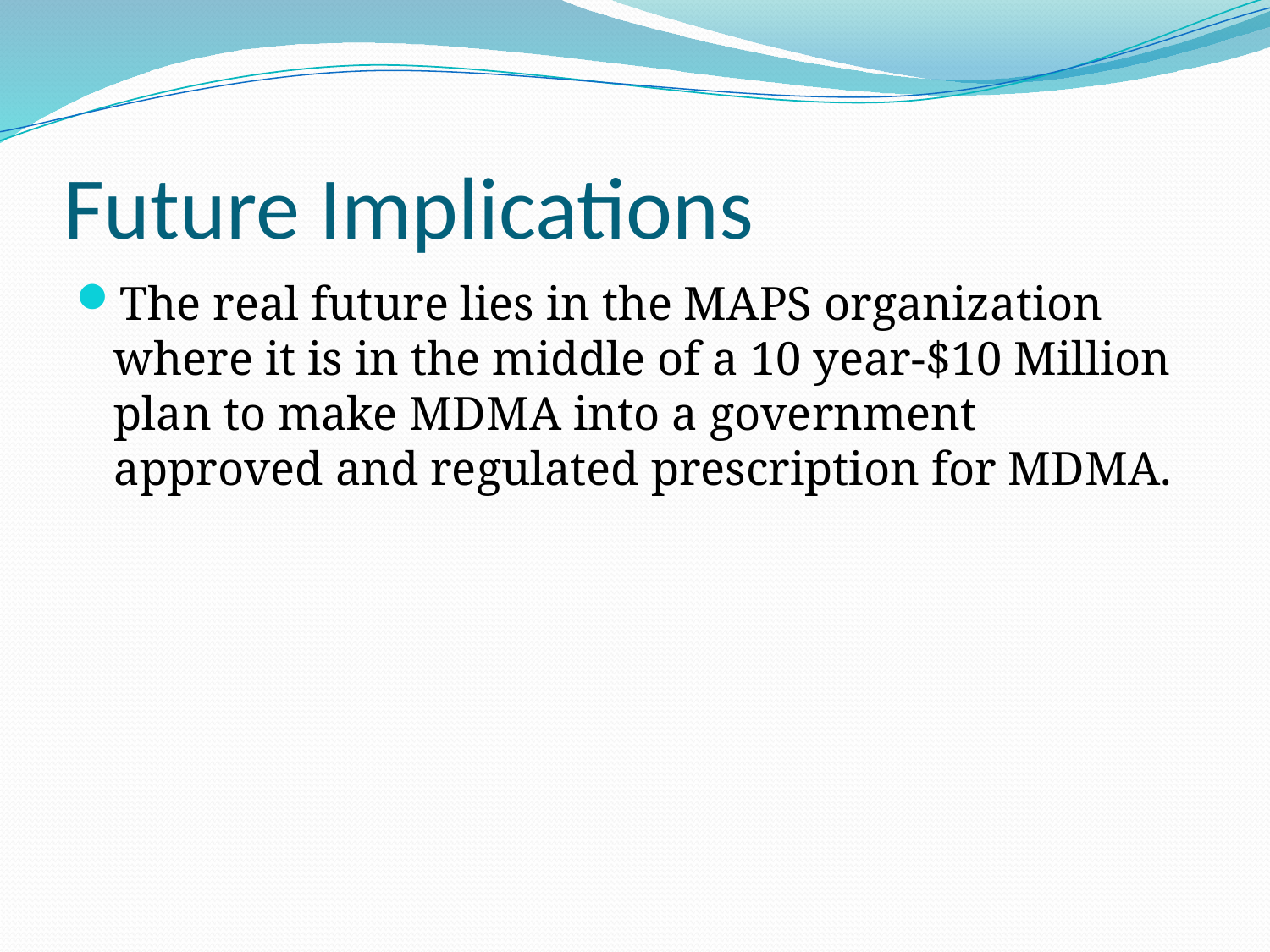

# Future Implications
The real future lies in the MAPS organization where it is in the middle of a 10 year-$10 Million plan to make MDMA into a government approved and regulated prescription for MDMA.